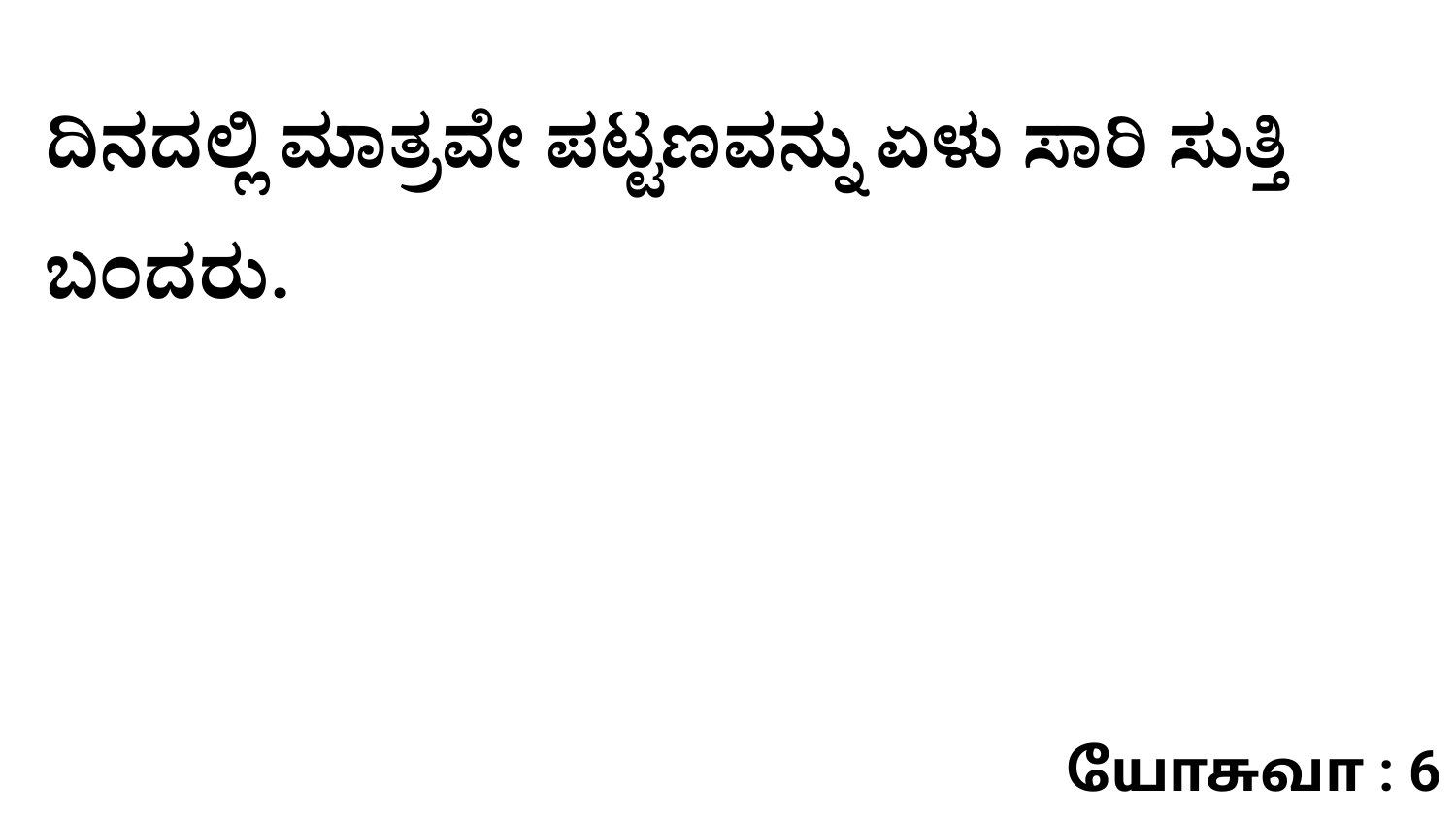

ದಿನದಲ್ಲಿ ಮಾತ್ರವೇ ಪಟ್ಟಣವನ್ನು ಏಳು ಸಾರಿ ಸುತ್ತಿ ಬಂದರು.
யோசுவா : 6